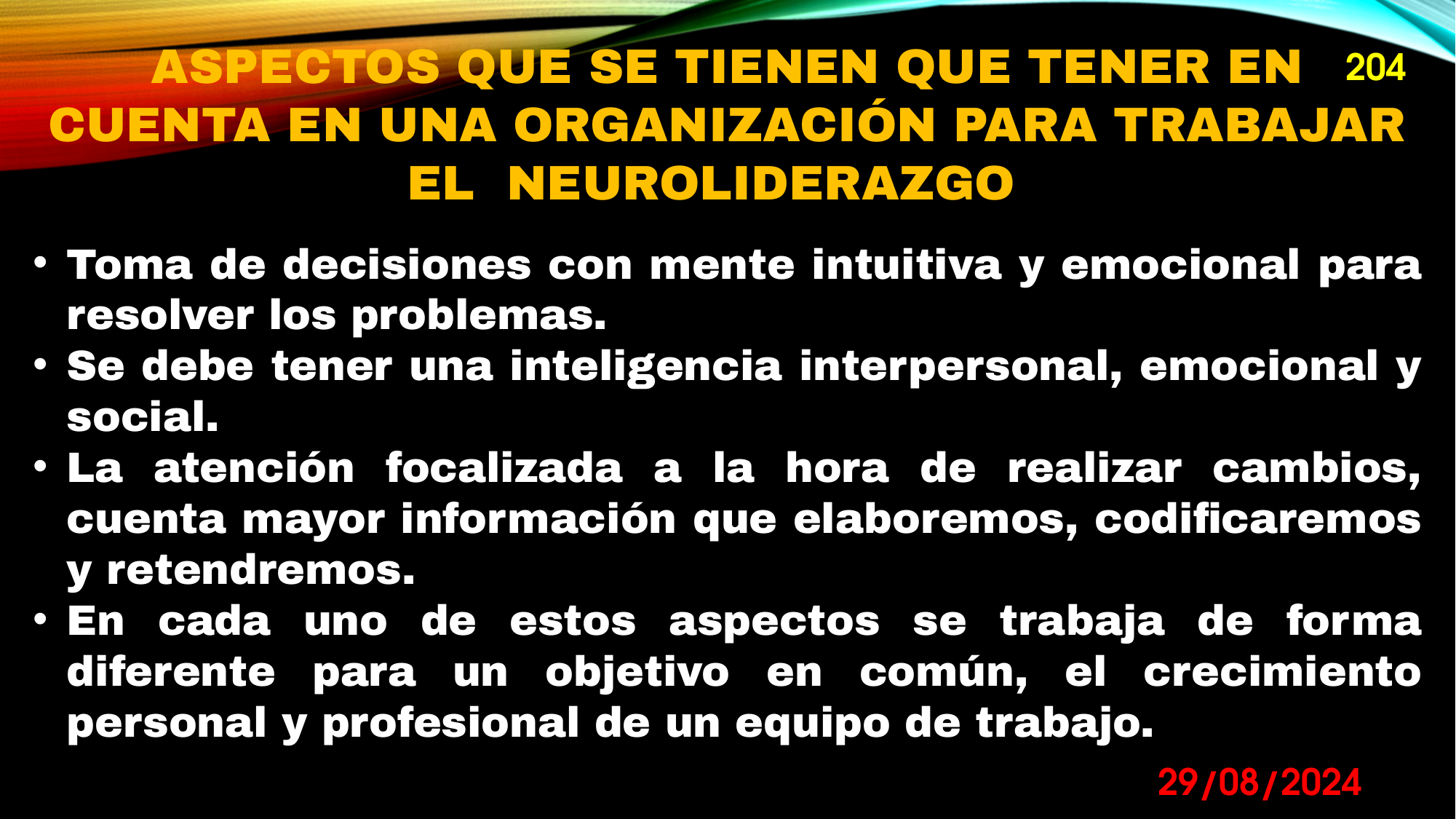

ASPECTOS QUE SE TIENEN QUE TENER EN CUENTA EN UNA ORGANIZACIÓN PARA TRABAJAR EL  NEUROLIDERAZGO
204
Toma de decisiones con mente intuitiva y emocional para resolver los problemas.
Se debe tener una inteligencia interpersonal, emocional y social.
La atención focalizada a la hora de realizar cambios, cuenta mayor información que elaboremos, codificaremos y retendremos.
En cada uno de estos aspectos se trabaja de forma diferente para un objetivo en común, el crecimiento personal y profesional de un equipo de trabajo.

29/08/2024